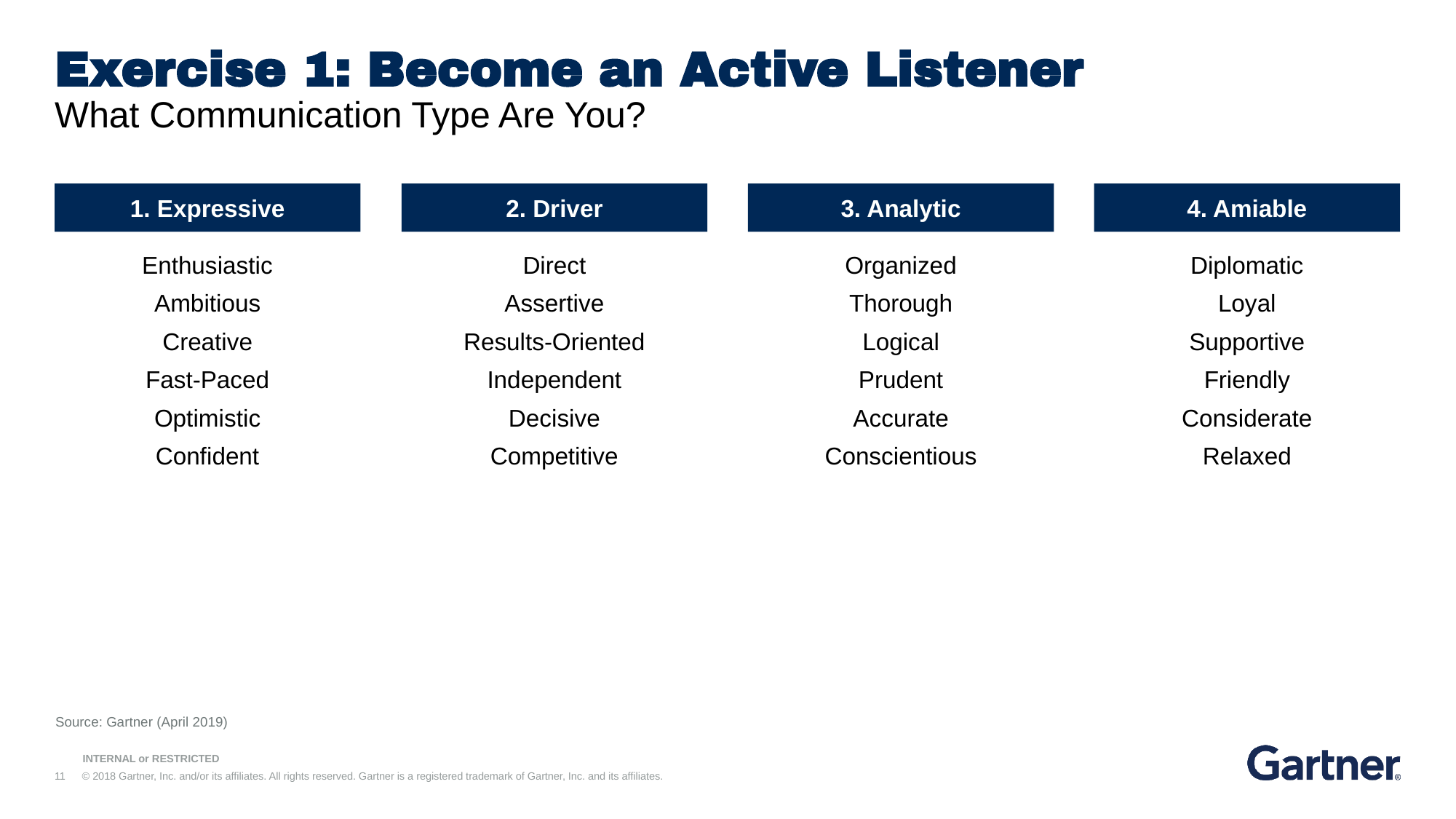

# Exercise 1: Become an Active Listener What Communication Type Are You?
1. Expressive
2. Driver
3. Analytic
4. Amiable
Enthusiastic
Ambitious
Creative
Fast-Paced
Optimistic
Confident
Direct
Assertive
Results-Oriented
Independent
Decisive
Competitive
Organized
Thorough
Logical
Prudent
Accurate
Conscientious
Diplomatic
Loyal
Supportive
Friendly
Considerate
Relaxed
Source: Gartner (April 2019)